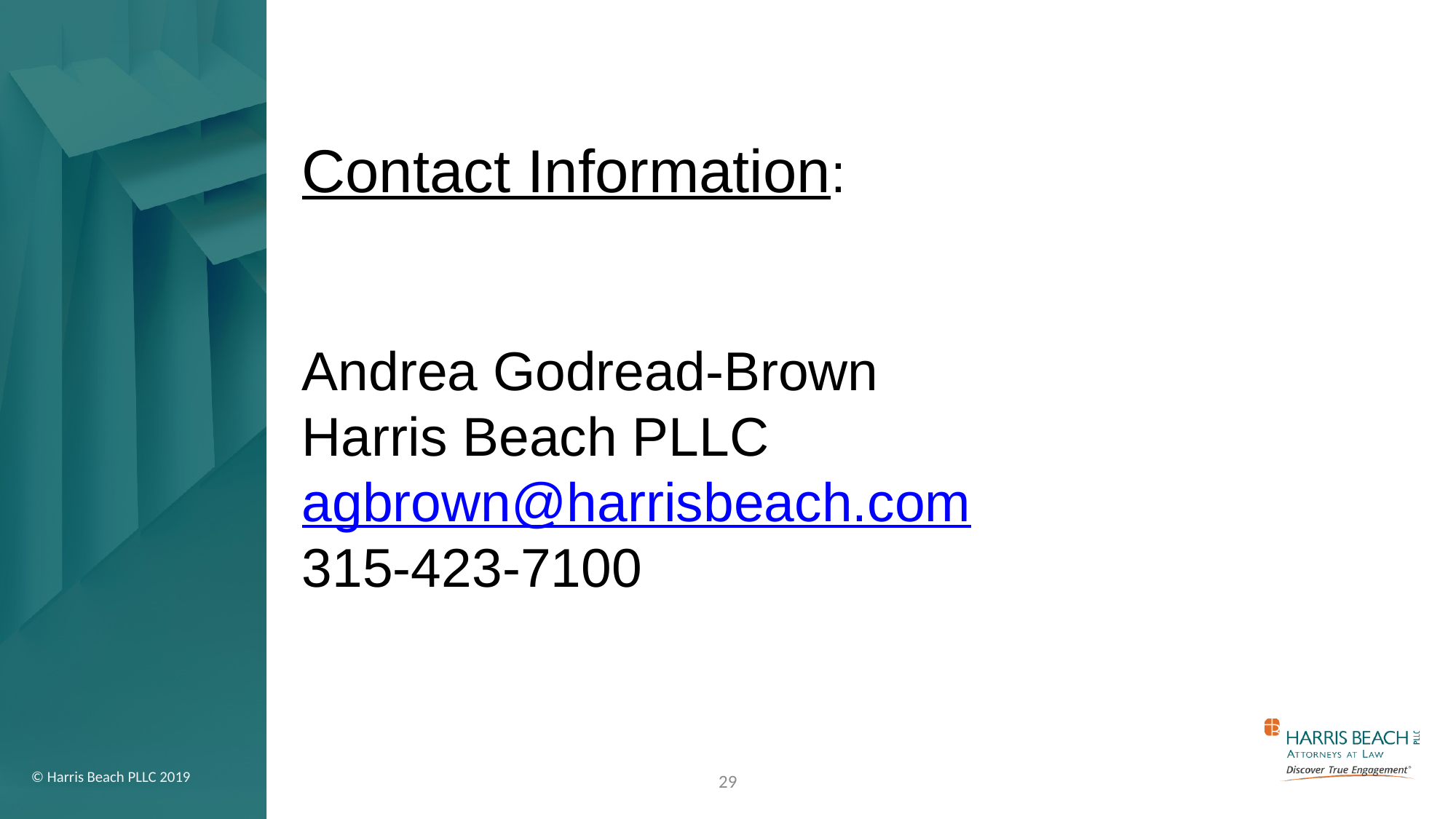

# Contact Information: Andrea Godread-Brown Harris Beach PLLC agbrown@harrisbeach.com 315-423-7100
29